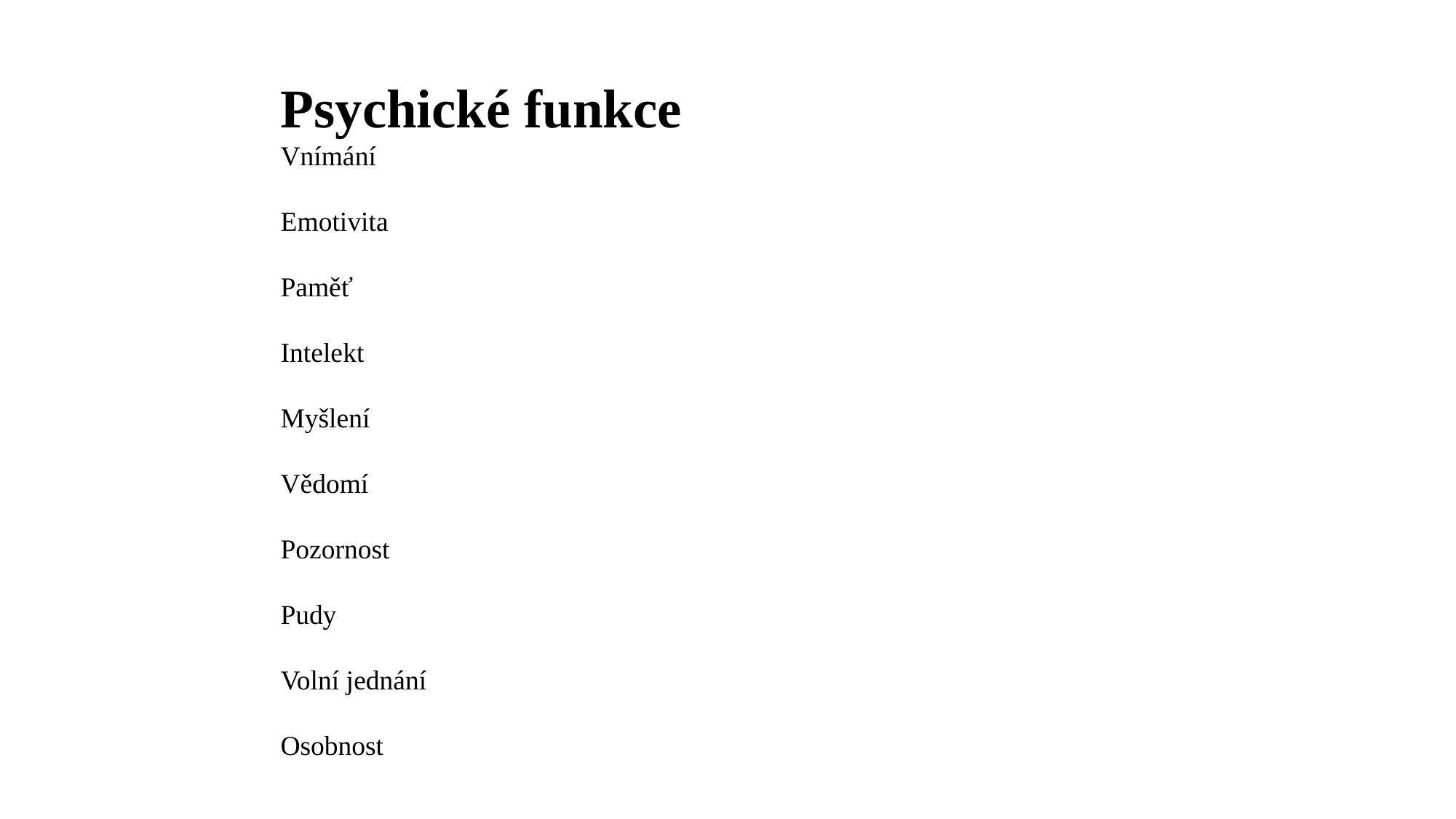

Psychické funkce
Vnímání

Emotivita

Paměť

Intelekt

Myšlení

Vědomí

Pozornost

Pudy

Volní jednání

Osobnost